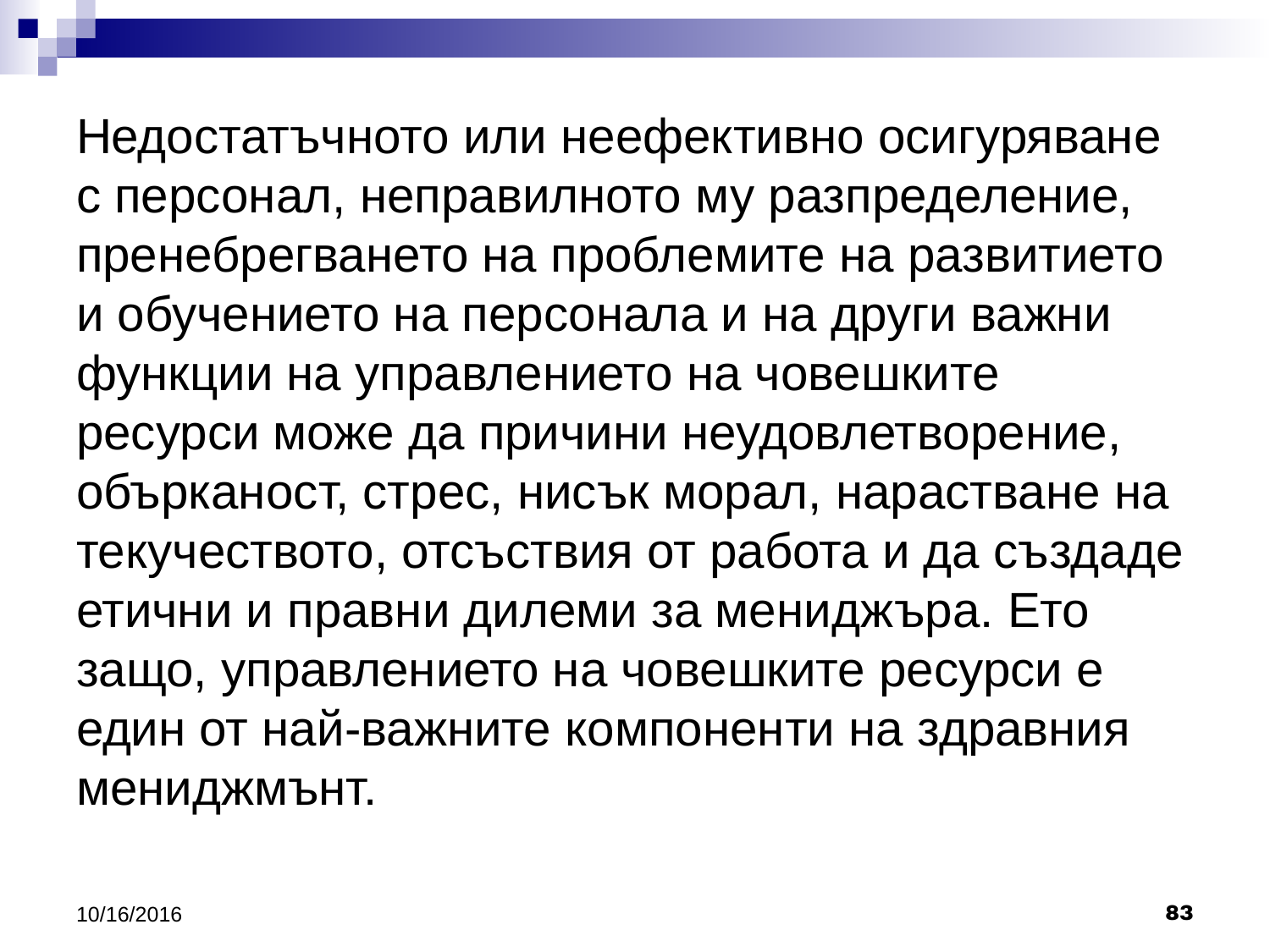

# Недостатъчното или неефективно осигуряване с персонал, неправилното му разпределение, пренебрегването на проблемите на развитието и обучението на персонала и на други важни функции на управлението на човешките ресурси може да причини неудовлетворение, обърканост, стрес, нисък морал, нарастване на текучеството, отсъствия от работа и да създаде етични и правни дилеми за мениджъра. Ето защо, управлението на човешките ресурси е  един от най-важните компоненти на здравния мениджмънт.
10/16/2016
83